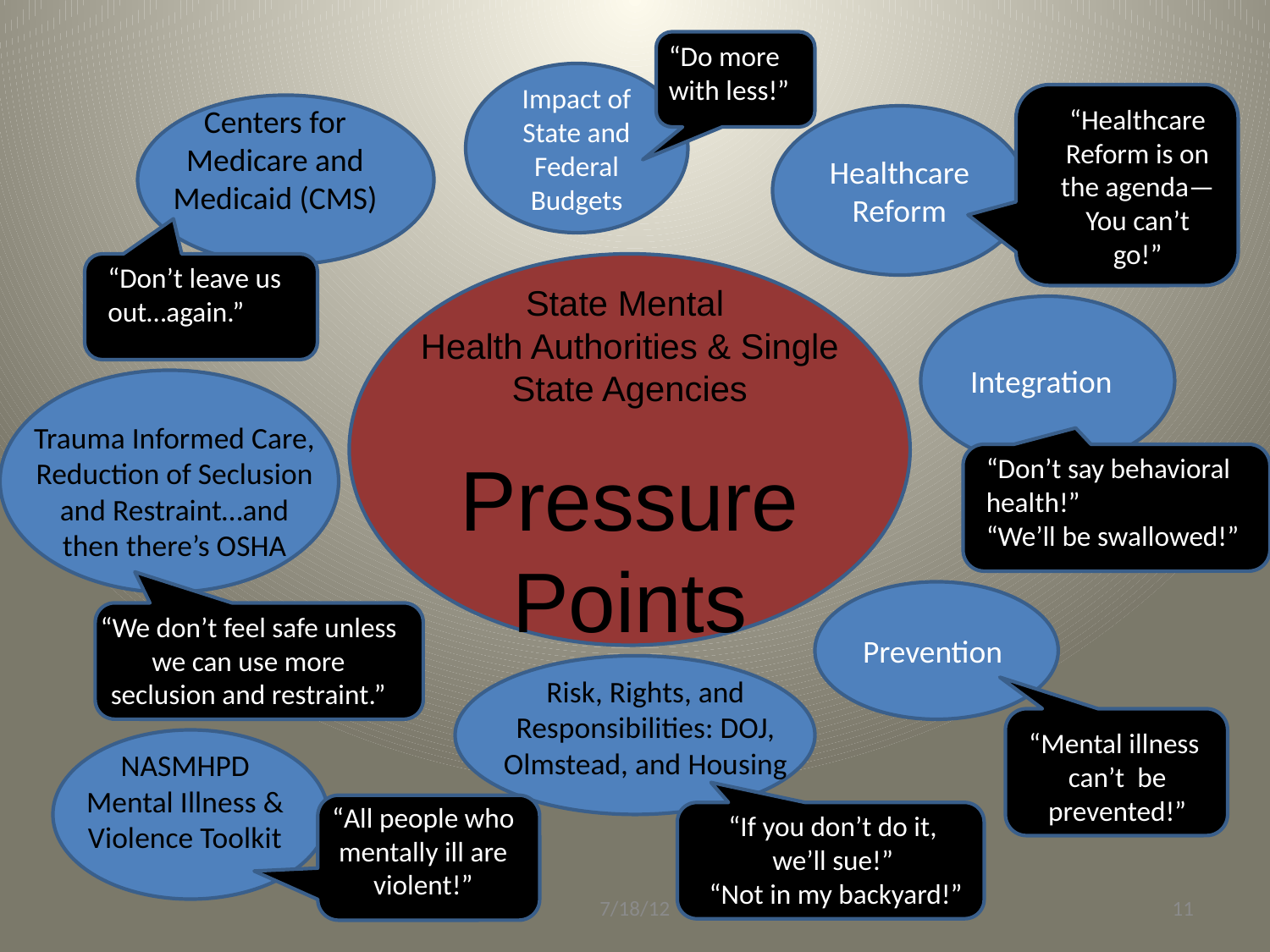

“Do more with less!”
Impact of State and Federal Budgets

Centers for Medicare and Medicaid (CMS)

“Healthcare Reform is on the agenda—You can’t go!”

Healthcare Reform

“Don’t leave us out…again.”

State Mental
Health Authorities & Single State Agencies

Pressure Points
Integration

Trauma Informed Care, Reduction of Seclusion and Restraint…and then there’s OSHA

“Don’t say behavioral health!”
“We’ll be swallowed!”

Prevention
“We don’t feel safe unless we can use more seclusion and restraint.”

Risk, Rights, and Responsibilities: DOJ, Olmstead, and Housing

“Mental illness  can’t  be prevented!”

NASMHPD Mental Illness & Violence Toolkit
“All people who mentally ill are violent!”

“If you don’t do it,
we’ll sue!”
“Not in my backyard!”

7/18/12
11